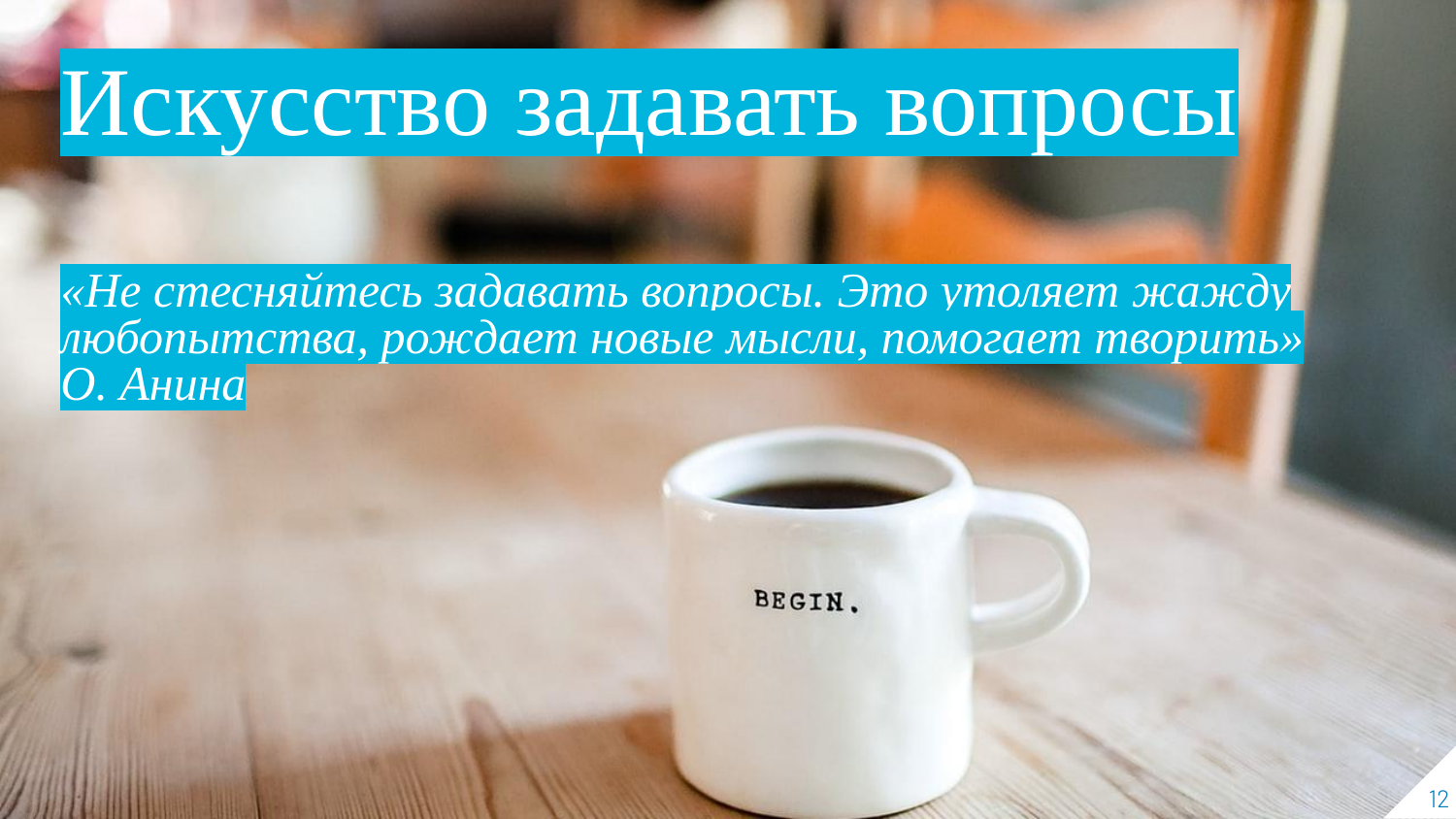

Искусство задавать вопросы
«Не стесняйтесь задавать вопросы. Это утоляет жажду любопытства, рождает новые мысли, помогает творить»
О. Анина
12